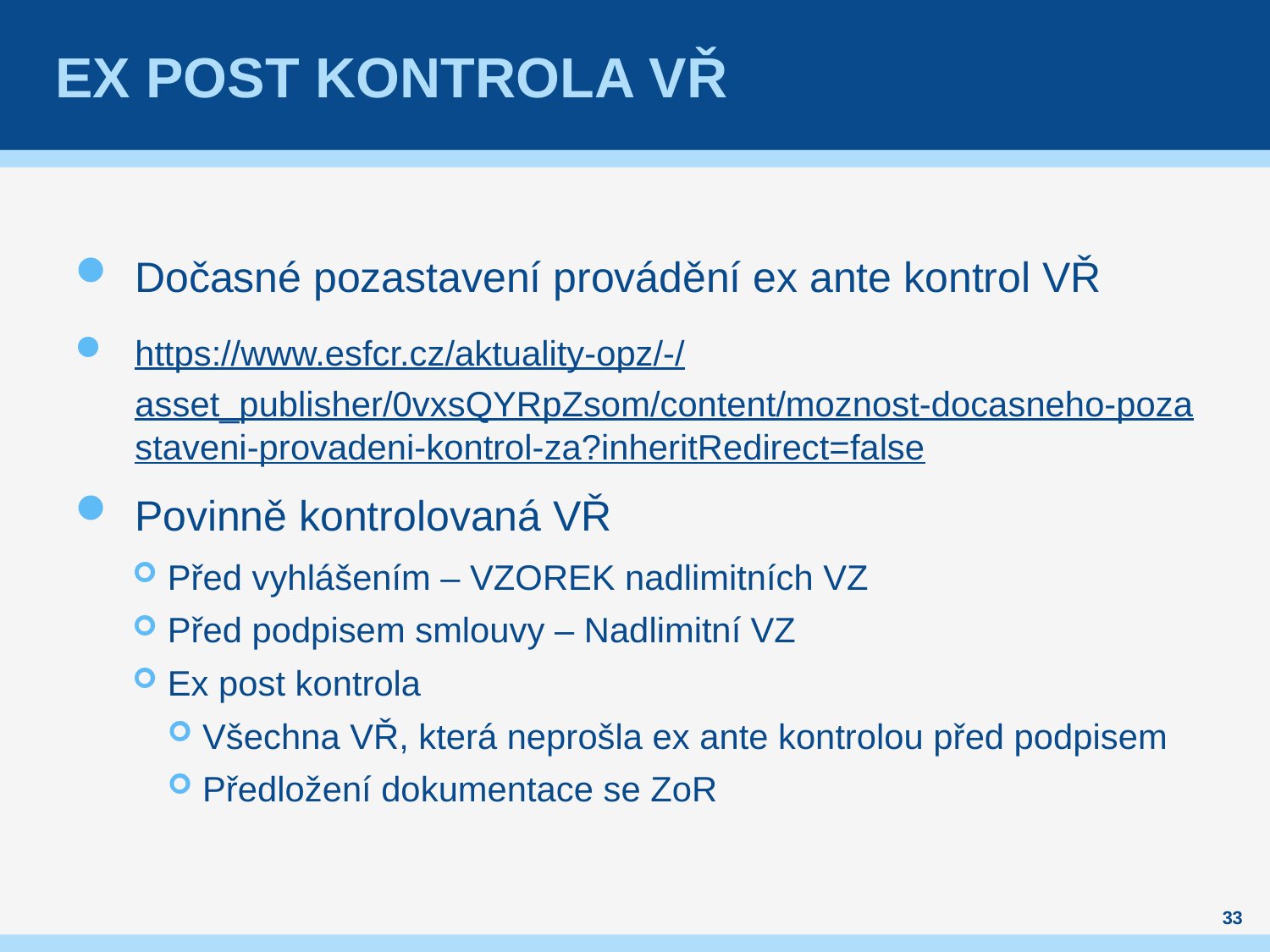

# EX POST KONTROLA VŘ
Dočasné pozastavení provádění ex ante kontrol VŘ
https://www.esfcr.cz/aktuality-opz/-/asset_publisher/0vxsQYRpZsom/content/moznost-docasneho-pozastaveni-provadeni-kontrol-za?inheritRedirect=false
Povinně kontrolovaná VŘ
Před vyhlášením – VZOREK nadlimitních VZ
Před podpisem smlouvy – Nadlimitní VZ
Ex post kontrola
Všechna VŘ, která neprošla ex ante kontrolou před podpisem
Předložení dokumentace se ZoR
33